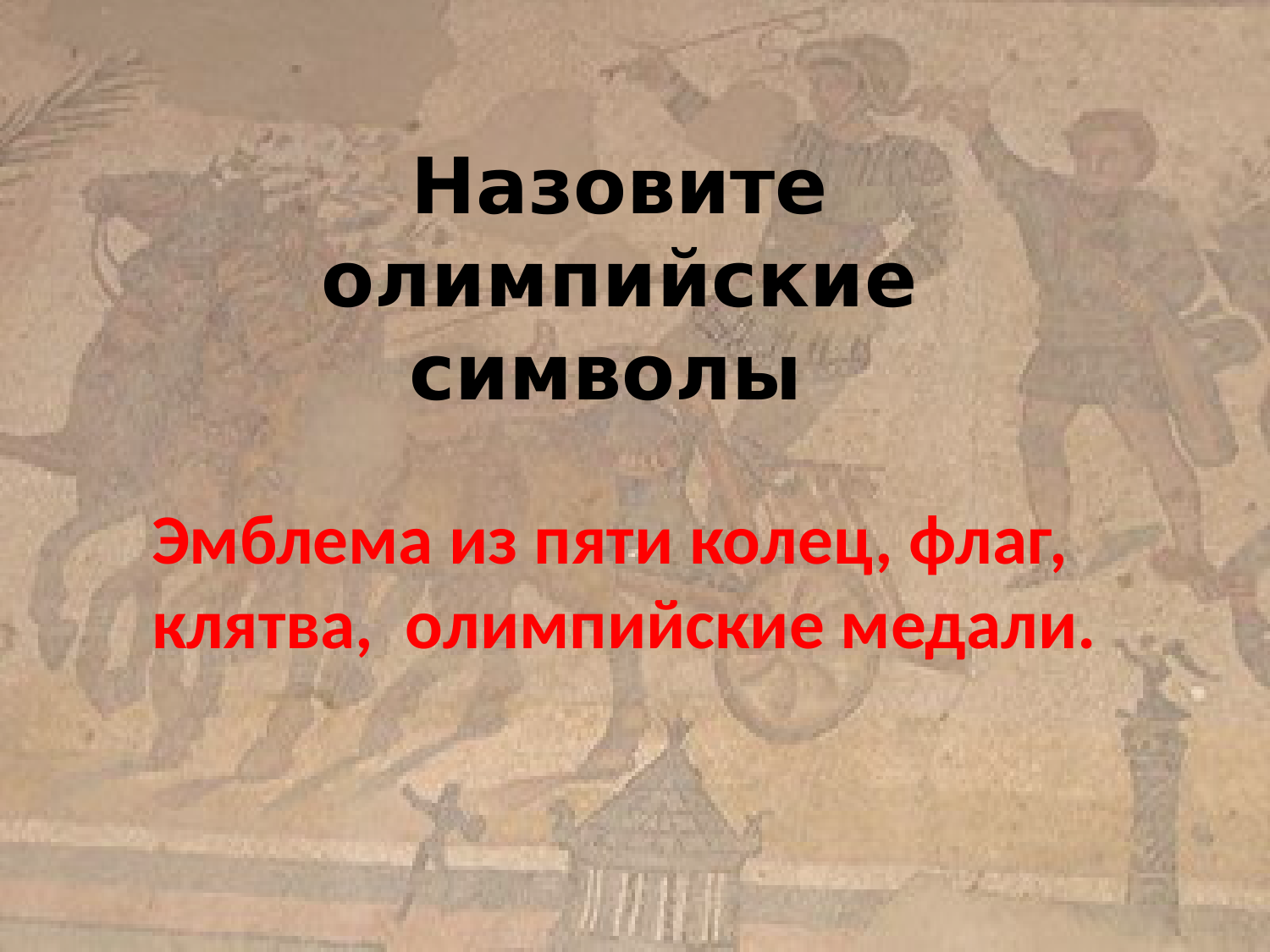

Назовите олимпийские символы

Эмблема из пяти колец, флаг,
клятва,  олимпийские медали.